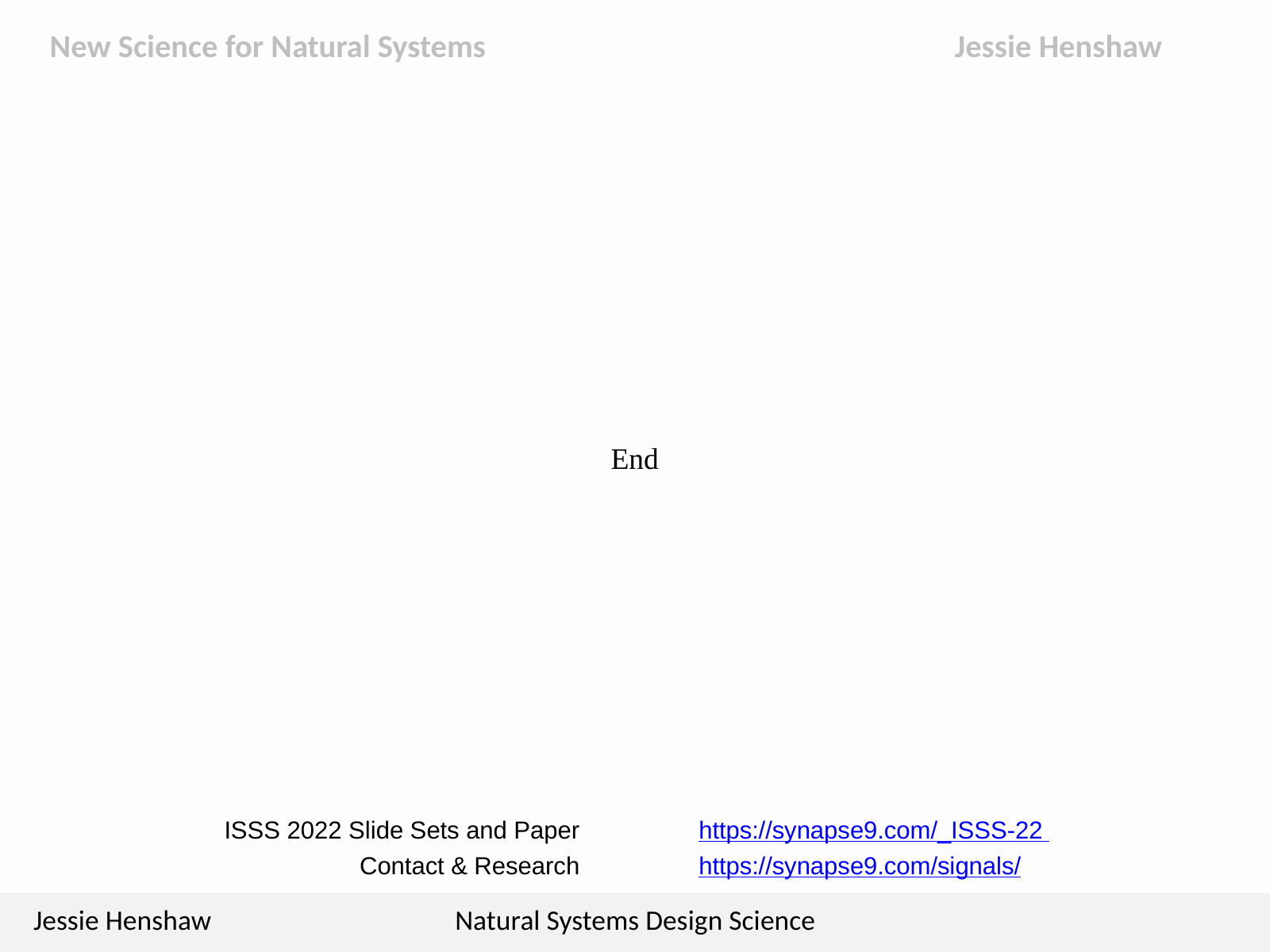

New Science for Natural Systems  	Jessie Henshaw
End
	ISSS 2022 Slide Sets and Paper	https://synapse9.com/_ISSS-22
	Contact & Research	https://synapse9.com/signals/

    Jessie Henshaw   	Natural Systems Design Science